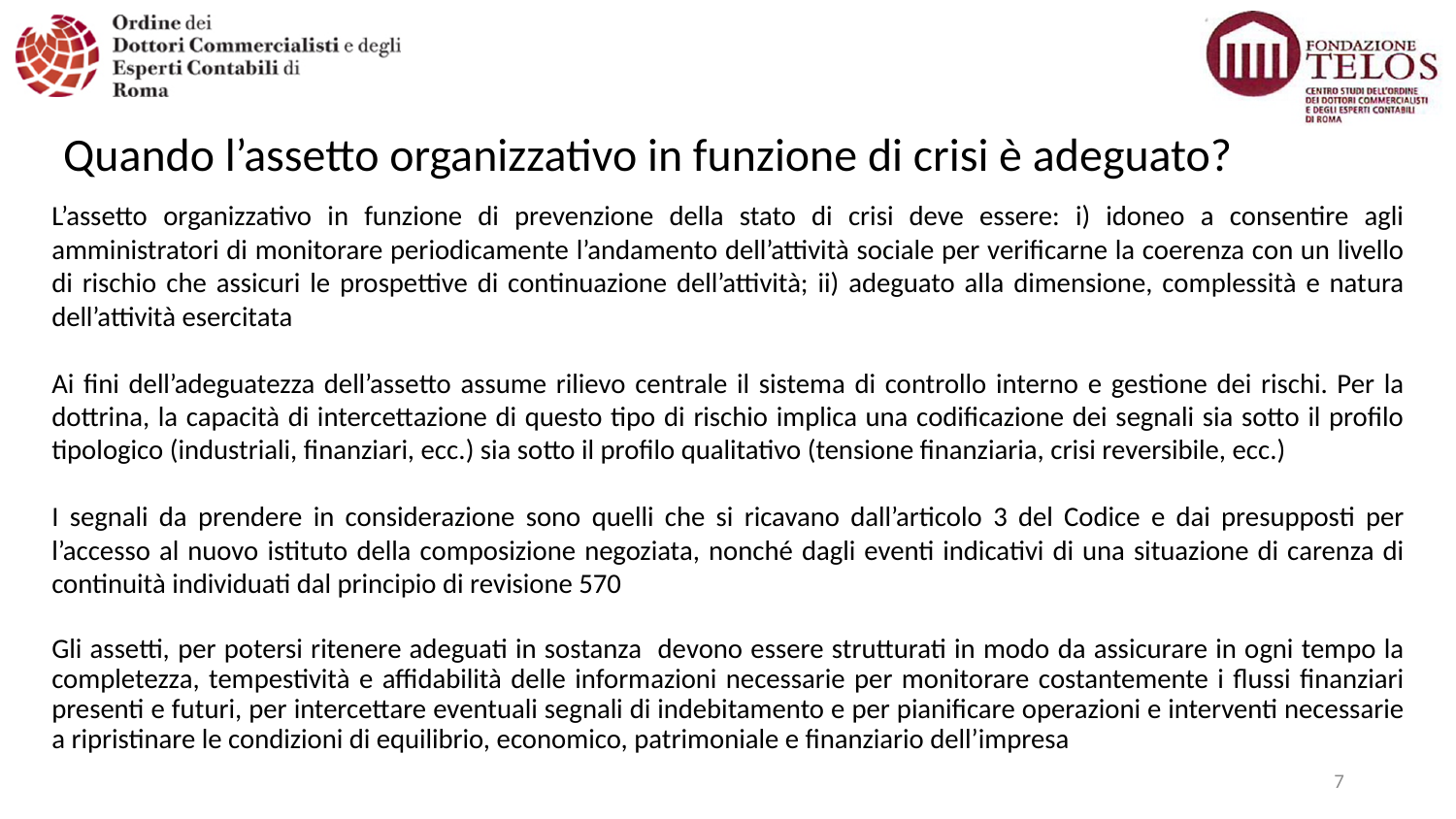

# Quando l’assetto organizzativo in funzione di crisi è adeguato?
L’assetto organizzativo in funzione di prevenzione della stato di crisi deve essere: i) idoneo a consentire agli amministratori di monitorare periodicamente l’andamento dell’attività sociale per verificarne la coerenza con un livello di rischio che assicuri le prospettive di continuazione dell’attività; ii) adeguato alla dimensione, complessità e natura dell’attività esercitata

Ai fini dell’adeguatezza dell’assetto assume rilievo centrale il sistema di controllo interno e gestione dei rischi. Per la dottrina, la capacità di intercettazione di questo tipo di rischio implica una codificazione dei segnali sia sotto il profilo tipologico (industriali, finanziari, ecc.) sia sotto il profilo qualitativo (tensione finanziaria, crisi reversibile, ecc.)

I segnali da prendere in considerazione sono quelli che si ricavano dall’articolo 3 del Codice e dai presupposti per l’accesso al nuovo istituto della composizione negoziata, nonché dagli eventi indicativi di una situazione di carenza di continuità individuati dal principio di revisione 570

Gli assetti, per potersi ritenere adeguati in sostanza  devono essere strutturati in modo da assicurare in ogni tempo la completezza, tempestività e affidabilità delle informazioni necessarie per monitorare costantemente i flussi finanziari presenti e futuri, per intercettare eventuali segnali di indebitamento e per pianificare operazioni e interventi necessarie a ripristinare le condizioni di equilibrio, economico, patrimoniale e finanziario dell’impresa

7